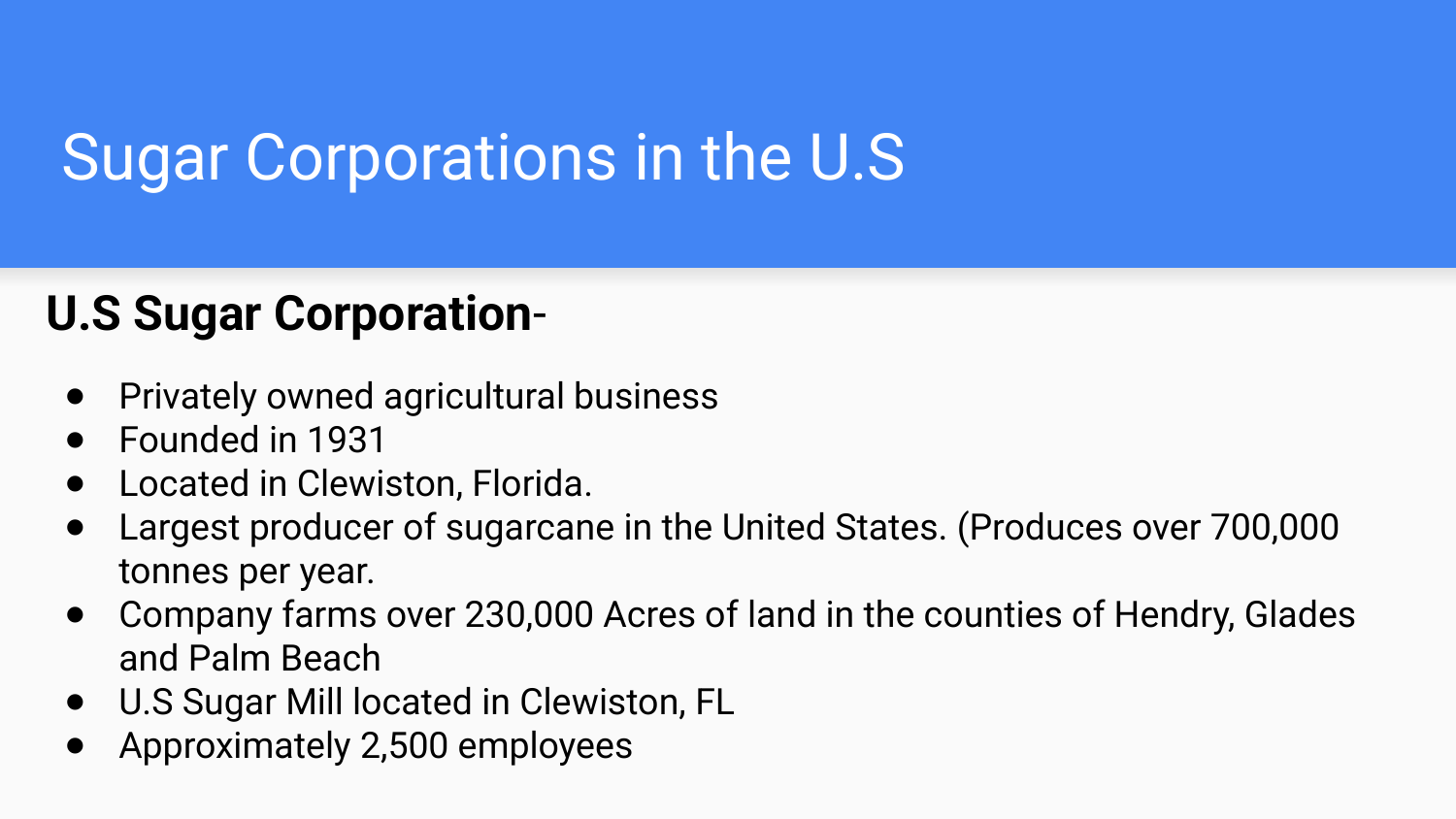

# Sugar Corporations in the U.S
U.S Sugar Corporation-
Privately owned agricultural business
Founded in 1931
Located in Clewiston, Florida.
Largest producer of sugarcane in the United States. (Produces over 700,000 tonnes per year.
Company farms over 230,000 Acres of land in the counties of Hendry, Glades and Palm Beach
U.S Sugar Mill located in Clewiston, FL
Approximately 2,500 employees